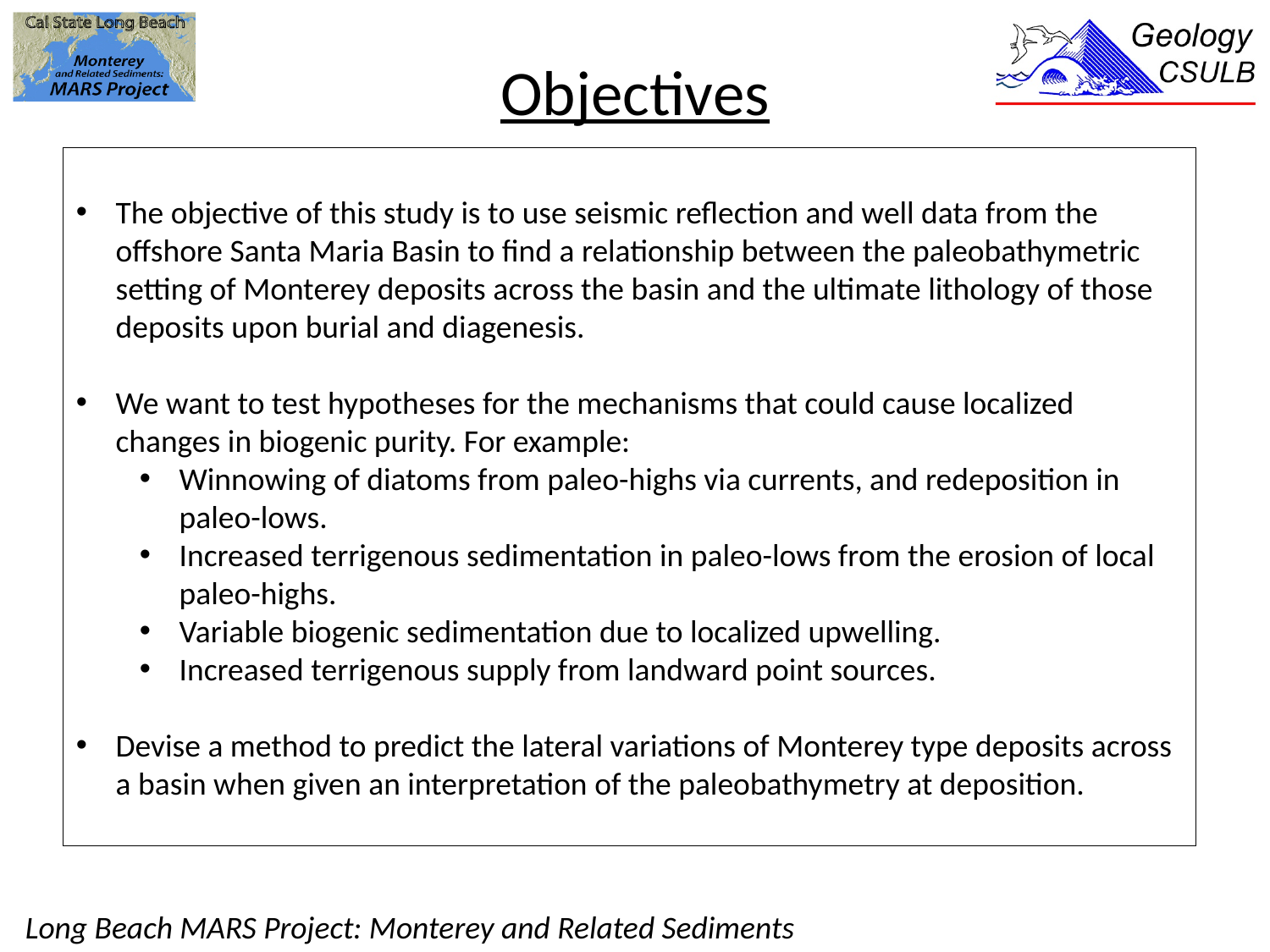

# Objectives

The objective of this study is to use seismic reflection and well data from the offshore Santa Maria Basin to find a relationship between the paleobathymetric setting of Monterey deposits across the basin and the ultimate lithology of those deposits upon burial and diagenesis.

We want to test hypotheses for the mechanisms that could cause localized changes in biogenic purity. For example:
Winnowing of diatoms from paleo-highs via currents, and redeposition in paleo-lows.
Increased terrigenous sedimentation in paleo-lows from the erosion of local paleo-highs.
Variable biogenic sedimentation due to localized upwelling.
Increased terrigenous supply from landward point sources.

Devise a method to predict the lateral variations of Monterey type deposits across a basin when given an interpretation of the paleobathymetry at deposition.